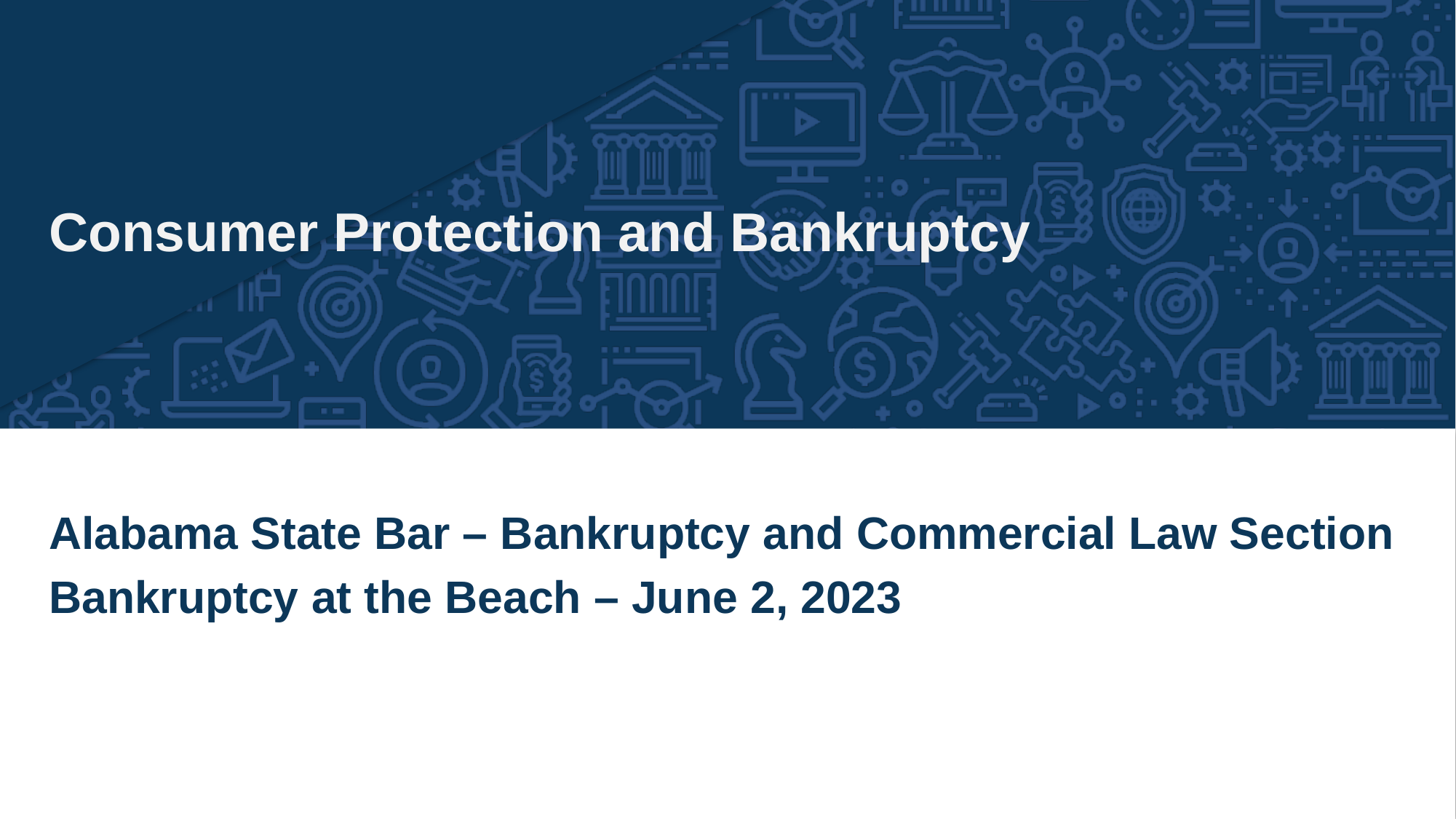

Consumer Protection and Bankruptcy
Alabama State Bar – Bankruptcy and Commercial Law Section
Bankruptcy at the Beach – June 2, 2023